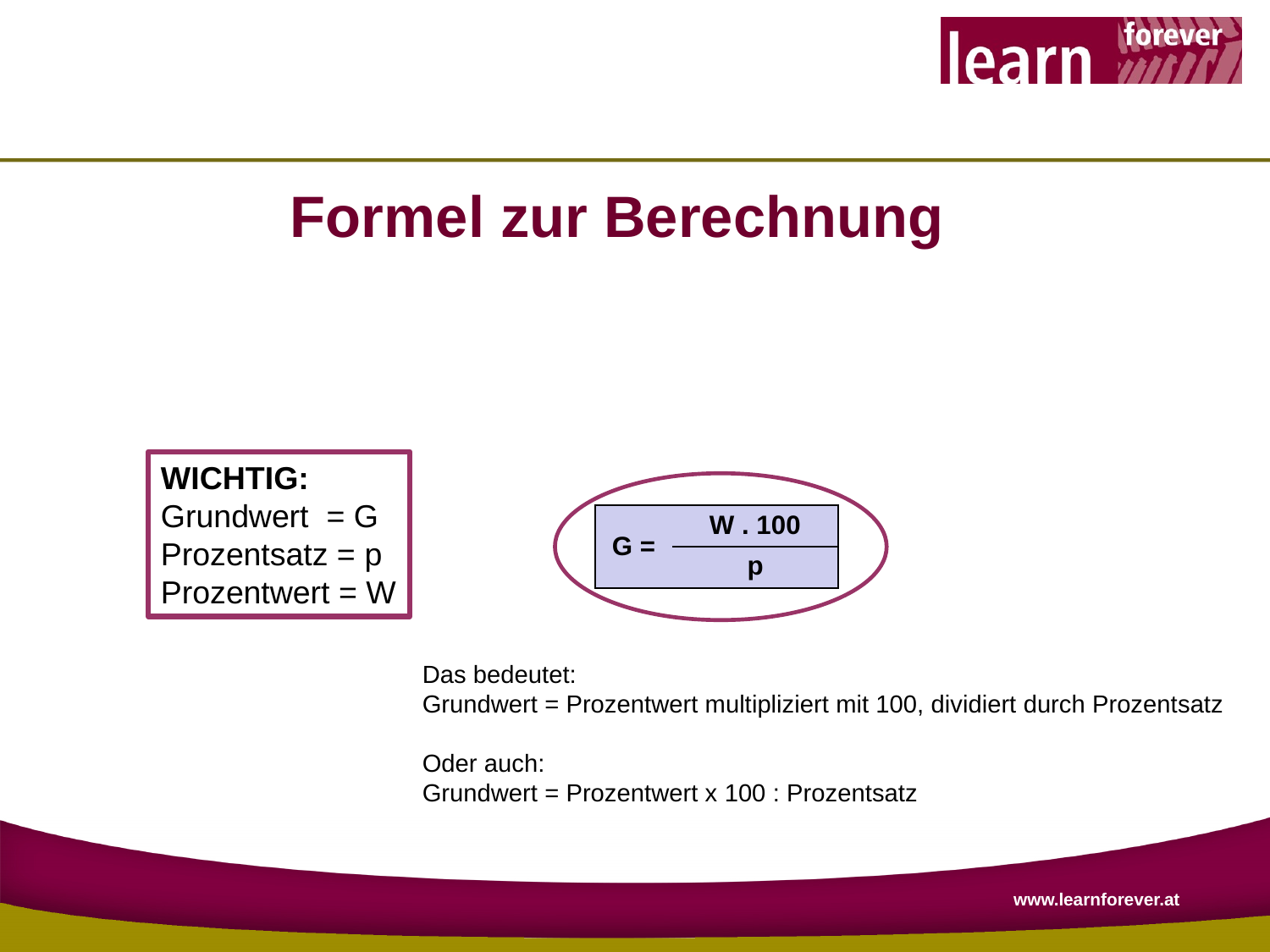

Formel zur Berechnung
WICHTIG:
Grundwert  = G
Prozentsatz = p
Prozentwert = W

| G = | W . 100 |
| --- | --- |
|  | p |
Das bedeutet:
Grundwert = Prozentwert multipliziert mit 100, dividiert durch Prozentsatz

Oder auch:
Grundwert = Prozentwert x 100 : Prozentsatz